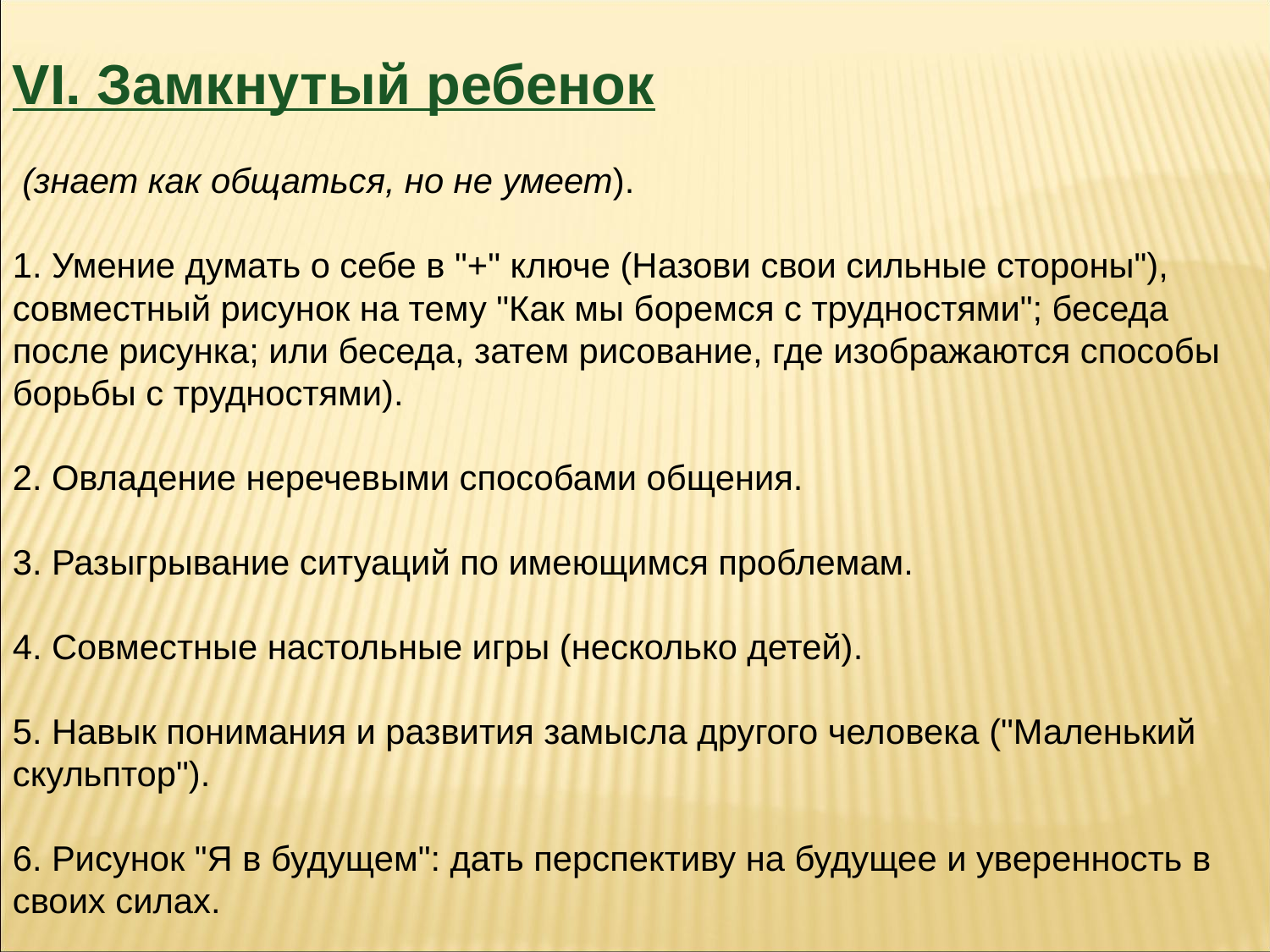

VI. Замкнутый ребенок

 (знает как общаться, но не умеет).

1. Умение думать о себе в "+" ключе (Назови свои сильные стороны"), совместный рисунок на тему "Как мы боремся с трудностями"; беседа после рисунка; или беседа, затем рисование, где изображаются способы борьбы с трудностями).

2. Овладение неречевыми способами общения.

3. Разыгрывание ситуаций по имеющимся проблемам.

4. Совместные настольные игры (несколько детей).

5. Навык понимания и развития замысла другого человека ("Маленький скульптор").

6. Рисунок "Я в будущем": дать перспективу на будущее и уверенность в своих силах.